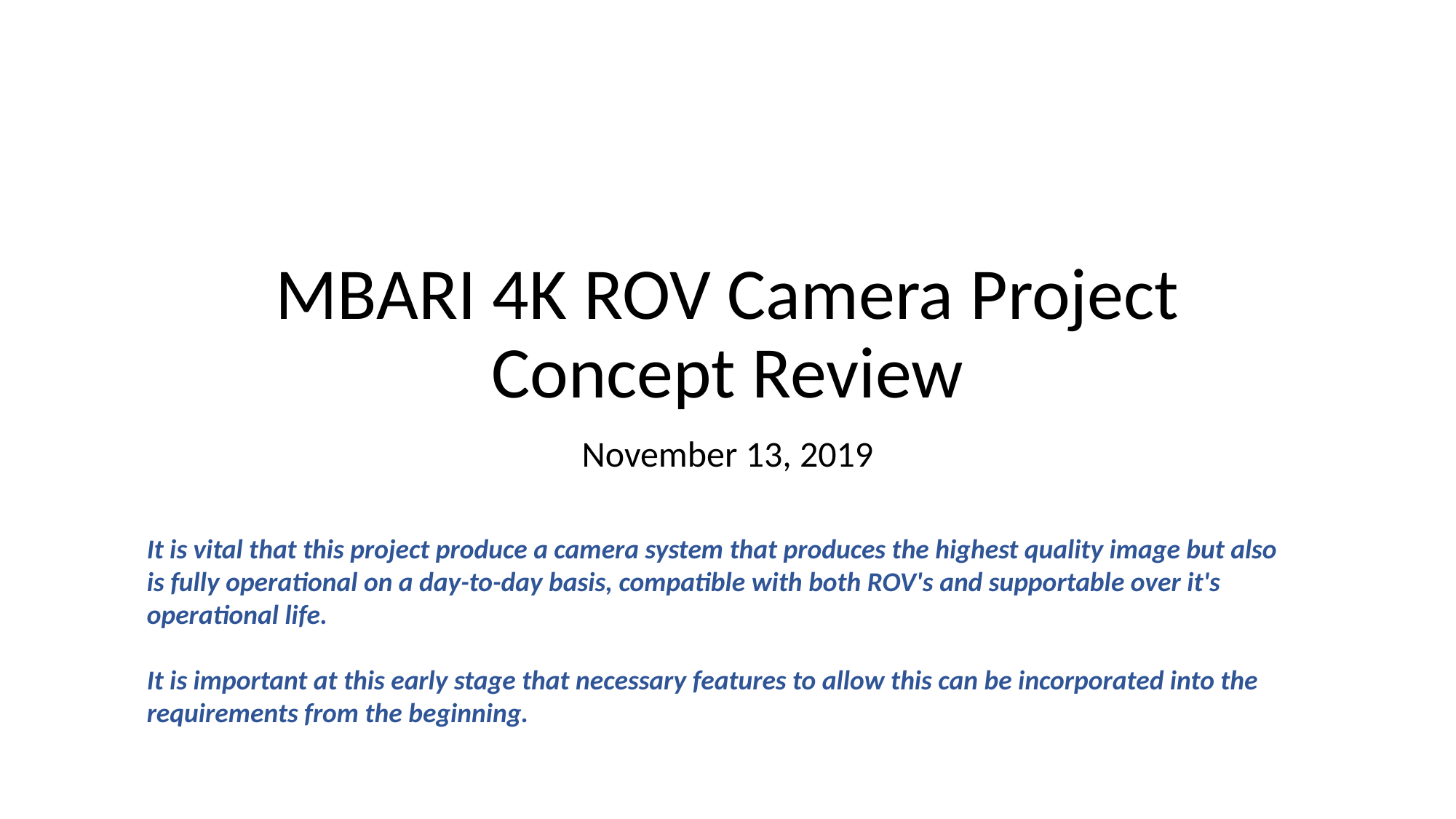

# MBARI 4K ROV Camera Project Concept Review
November 13, 2019
It is vital that this project produce a camera system that produces the highest quality image but also is fully operational on a day-to-day basis, compatible with both ROV's and supportable over it's operational life.

It is important at this early stage that necessary features to allow this can be incorporated into the requirements from the beginning.